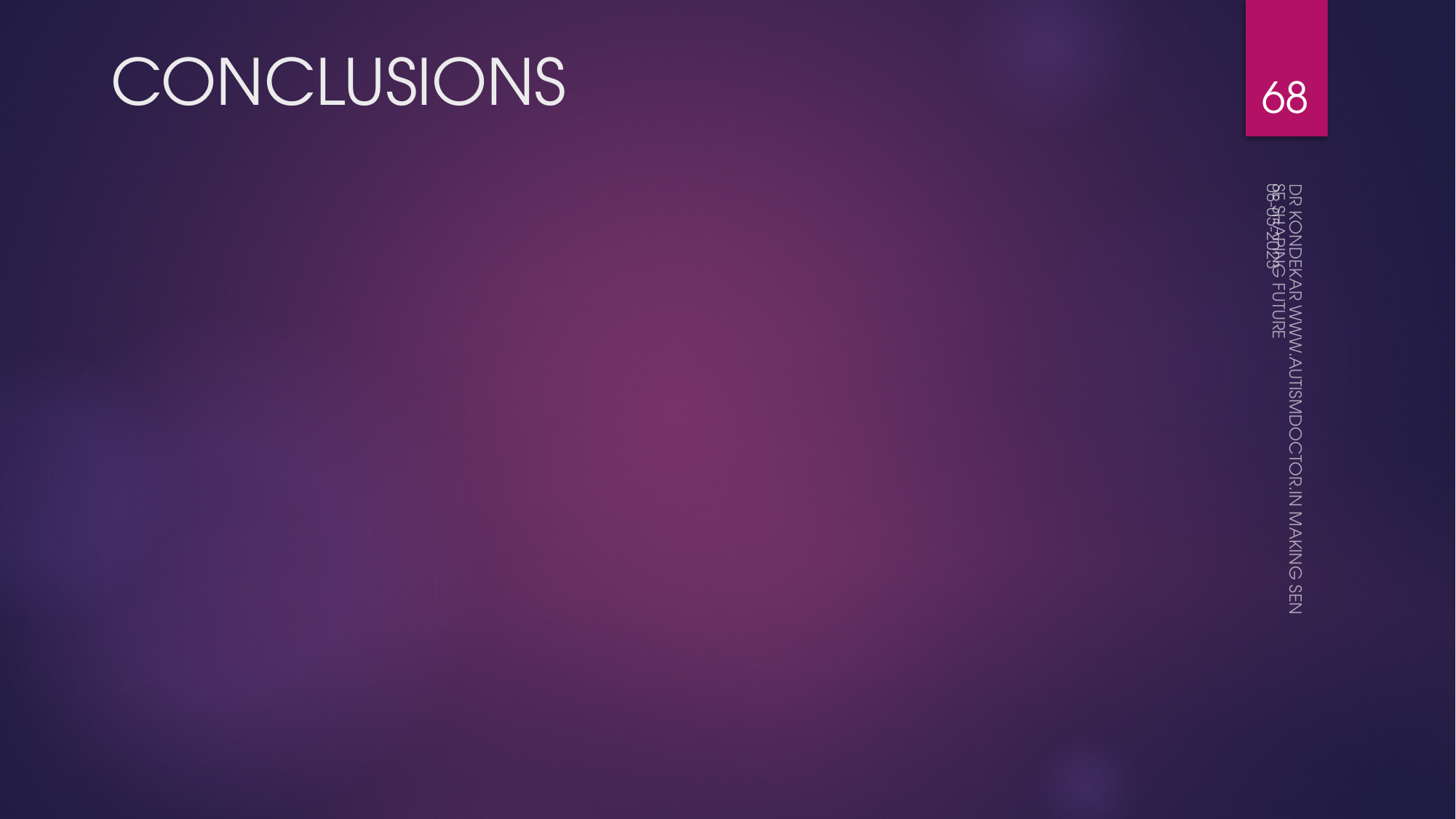

68
# CONCLUSIONS
08-05-2023
DR KONDEKAR WWW.AUTISMDOCTOR.IN MAKING SENSE SHAPING FUTURE